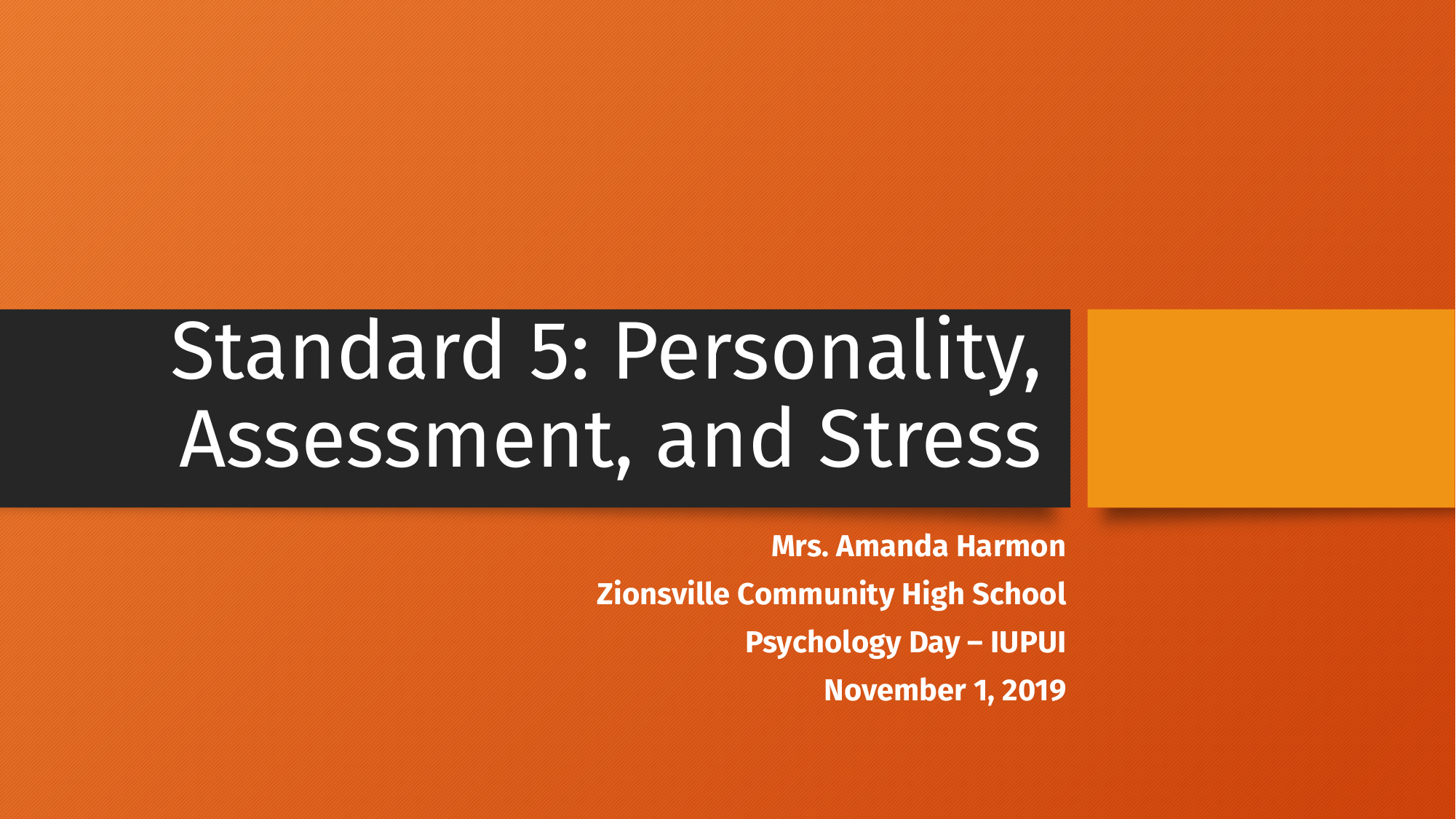

# Standard 5: Personality, Assessment, and Stress
Mrs. Amanda Harmon
Zionsville Community High School
Psychology Day – IUPUI
November 1, 2019